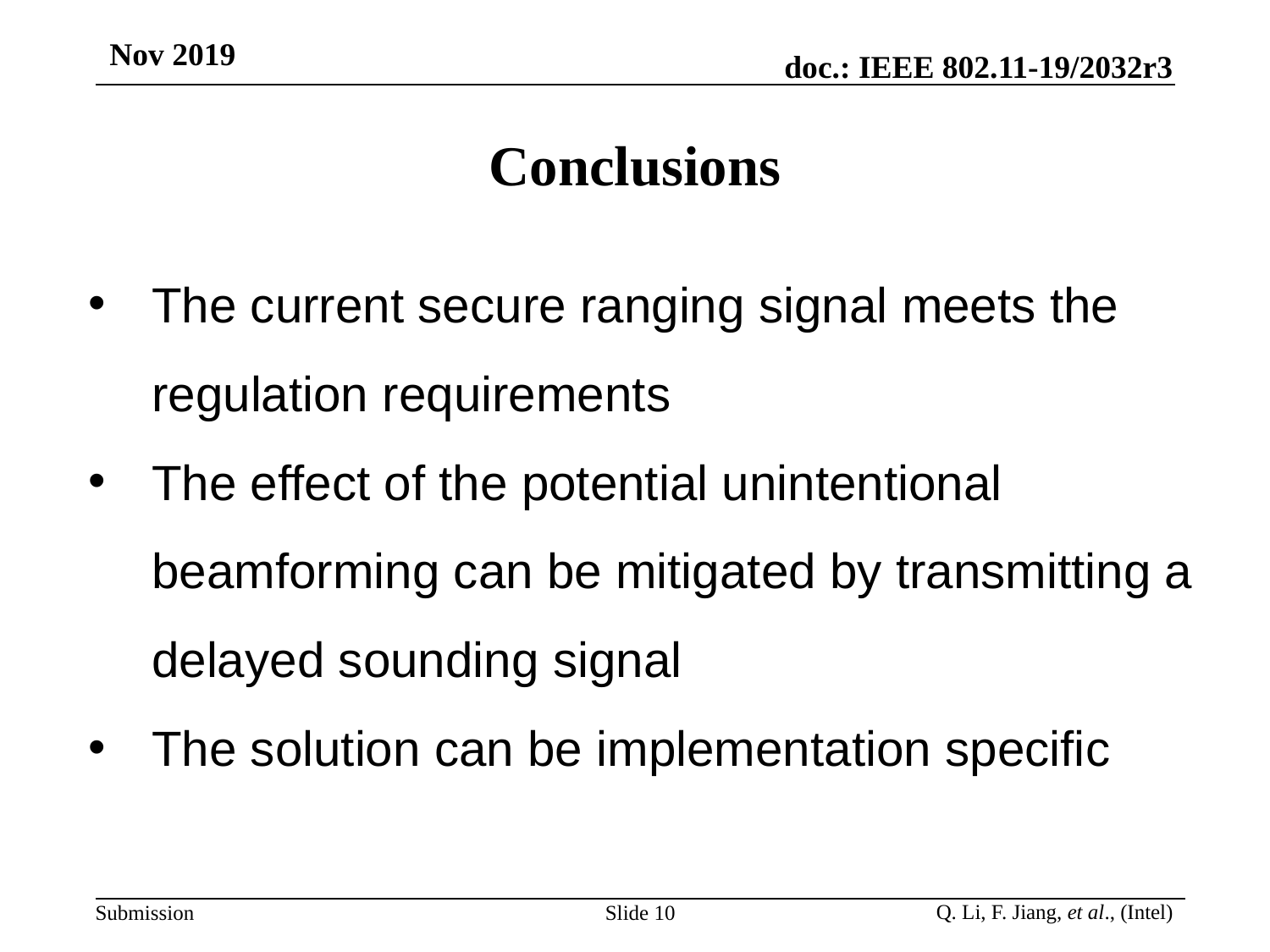

Nov 2019
Conclusions
The current secure ranging signal meets the regulation requirements
The effect of the potential unintentional beamforming can be mitigated by transmitting a delayed sounding signal
The solution can be implementation specific

Q. Li, F. Jiang, et al., (Intel)
Slide 10